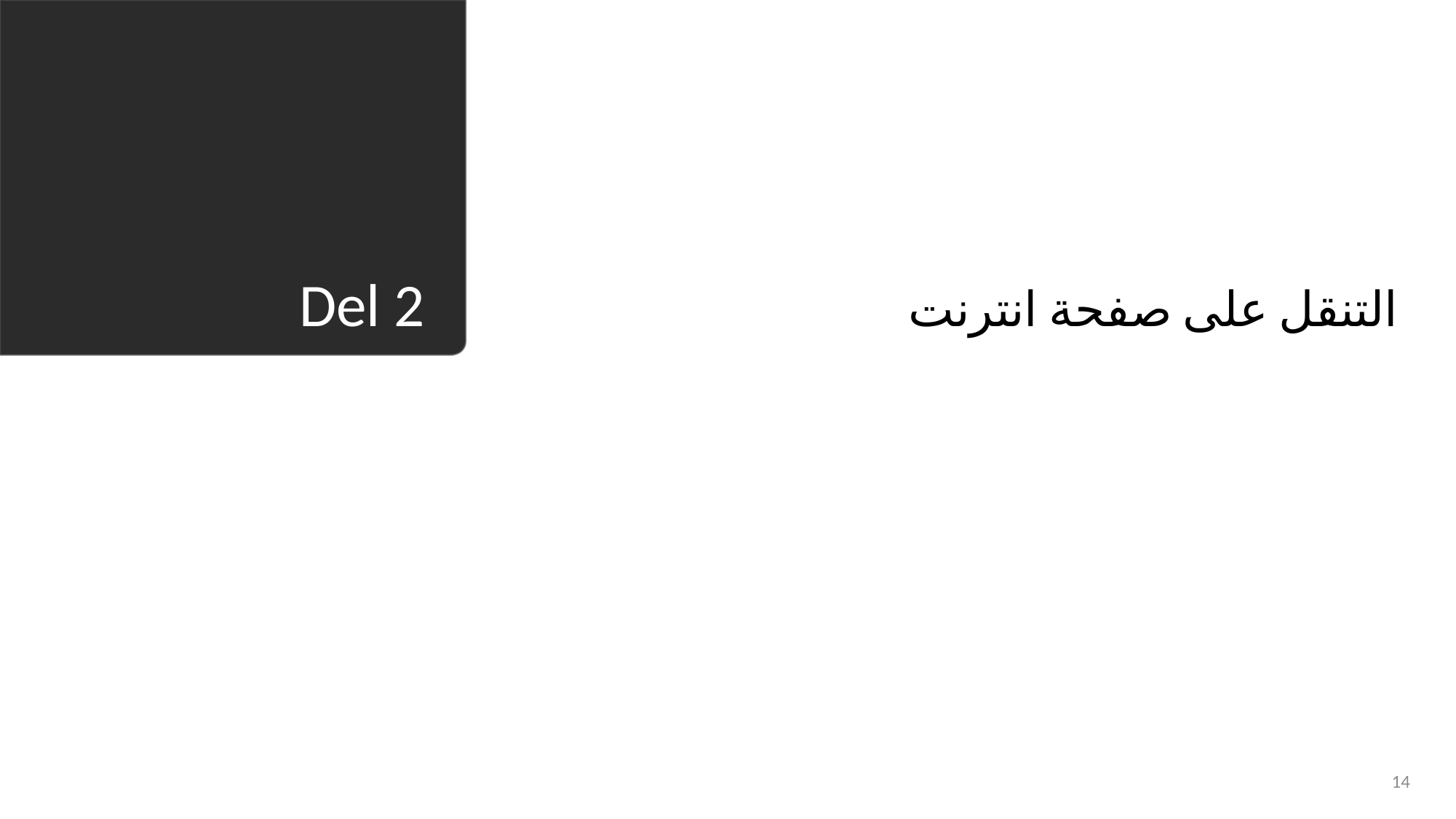

التنقل علی صفحة انترنت
# Del 2
14